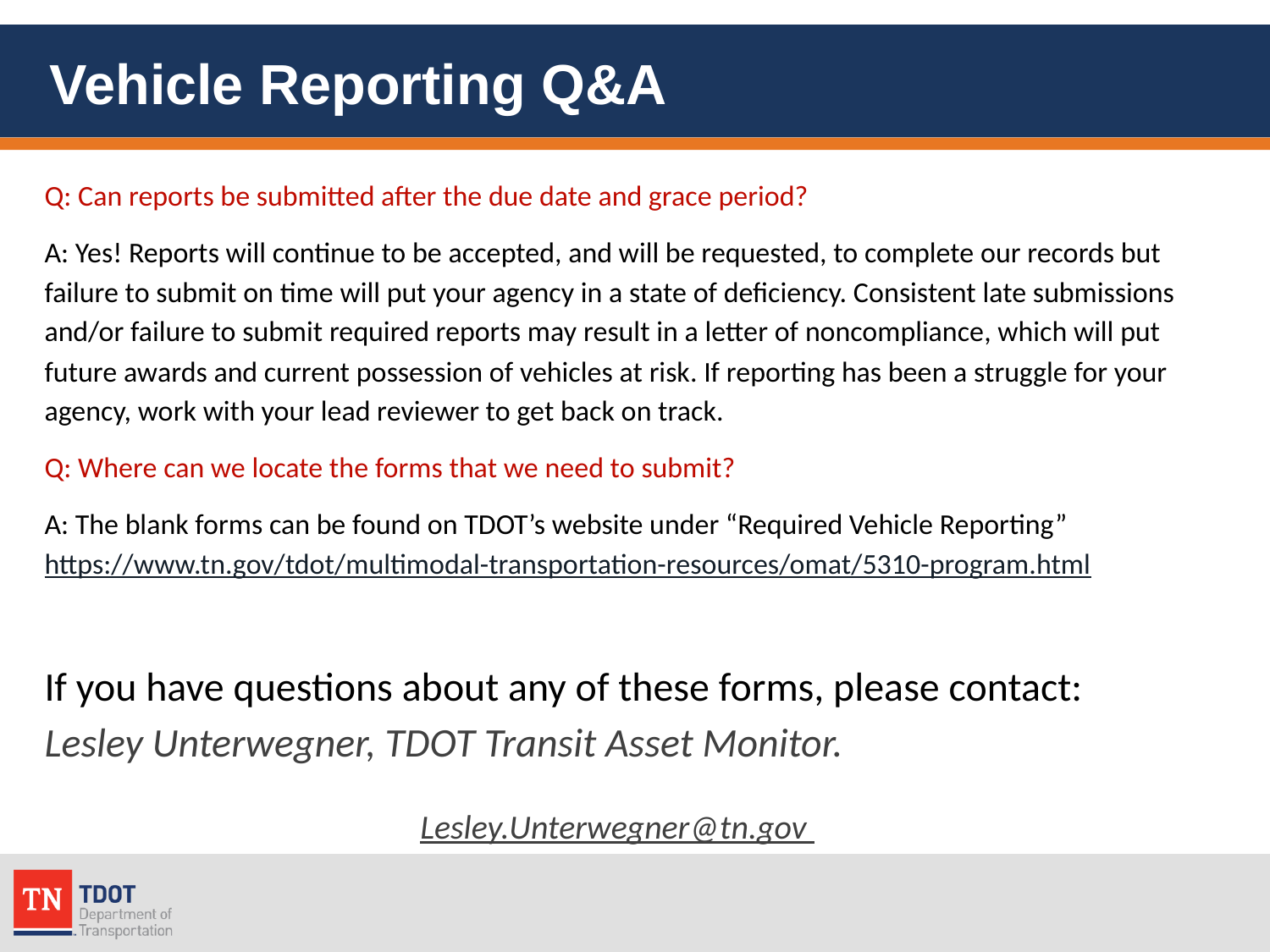

# Vehicle Reporting Q&A
Q: Can reports be submitted after the due date and grace period?
A: Yes! Reports will continue to be accepted, and will be requested, to complete our records but failure to submit on time will put your agency in a state of deficiency. Consistent late submissions and/or failure to submit required reports may result in a letter of noncompliance, which will put future awards and current possession of vehicles at risk. If reporting has been a struggle for your agency, work with your lead reviewer to get back on track.
Q: Where can we locate the forms that we need to submit?
A: The blank forms can be found on TDOT’s website under “Required Vehicle Reporting” https://www.tn.gov/tdot/multimodal-transportation-resources/omat/5310-program.html

If you have questions about any of these forms, please contact:
Lesley Unterwegner, TDOT Transit Asset Monitor.
Lesley.Unterwegner@tn.gov